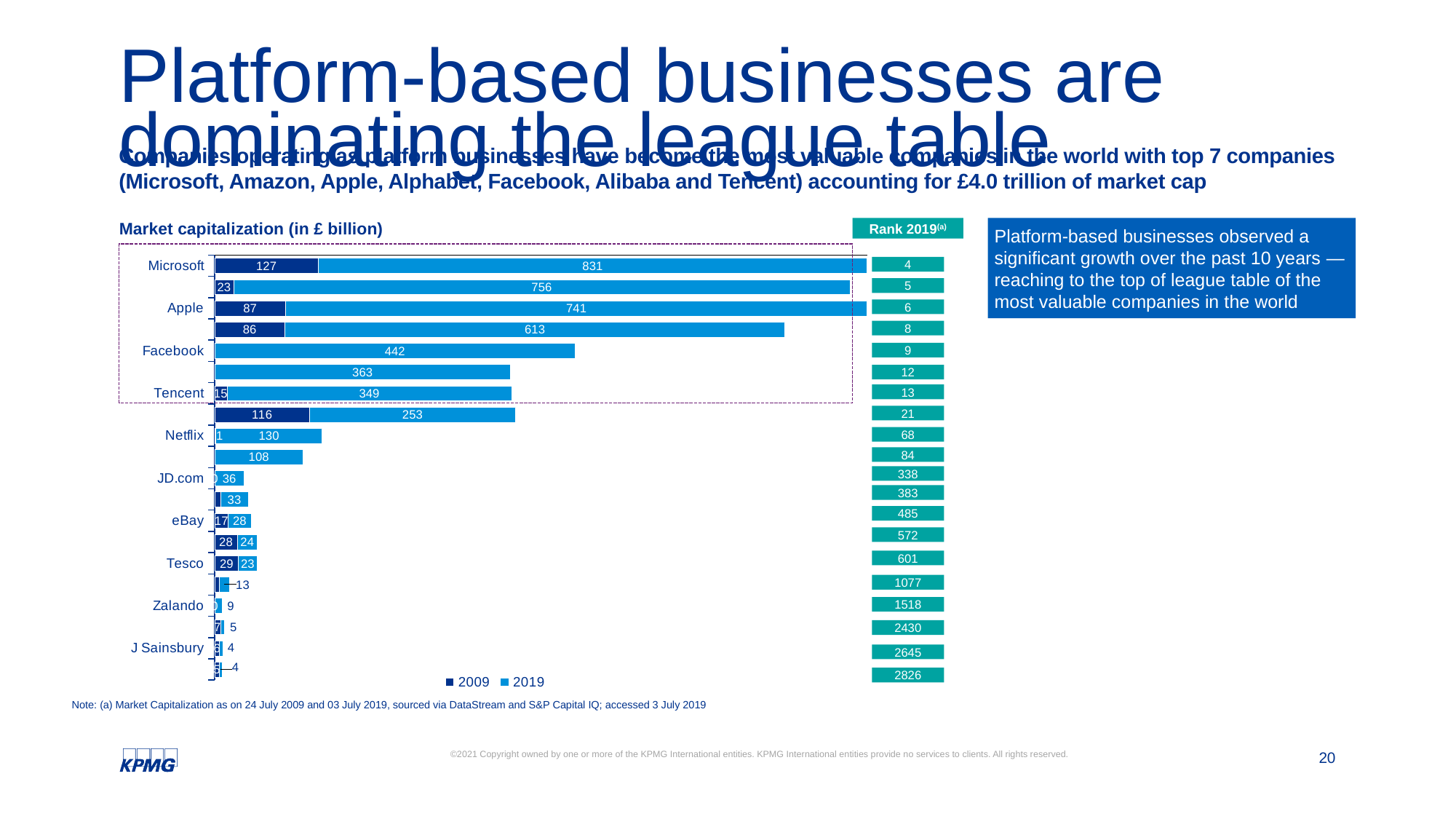

# Platform-based businesses are dominating the league table
Companies operating as platform businesses have become the most valuable companies in the world with top 7 companies (Microsoft, Amazon, Apple, Alphabet, Facebook, Alibaba and Tencent) accounting for £4.0 trillion of market cap
Rank 2019(a)
Platform-based businesses observed a significant growth over the past 10 years — reaching to the top of league table of the most valuable companies in the world
Market capitalization (in £ billion)

### Chart

| Category | 2009 | 2019 |
|---|---|---|
| Microsoft | 127.0 | 831.05339 |
| Amazon | 23.0 | 756.20127 |
| Apple | 87.0 | 740.67997 |
| Alphabet | 86.0 | 613.32134 |
| Facebook | 0.0 | 442.00253000000004 |
| Alibaba | 0.0 | 362.72403 |
| Tencent | 15.0 | 349.26578 |
| Walmart | 116.18158 | 252.97737 |
| Netflix | 1.47615 | 130.34136999999998 |
| PayPal | 0.0 | 108.38286 |
| JD.com | 0.0 | 36.0 |
| Baidu | 7.4600100000000005 | 33.447739999999996 |
| eBay | 16.69803 | 27.73718 |
| H & M | 28.0 | 24.0 |
| Tesco | 29.21707 | 22.69152 |
| Rakuten | 5.21272 | 12.832690000000001 |
| Zalando | 0.0 | 9.0 |
| Morrison | 7.0 | 5.0 |
| J Sainsbury | 6.0 | 4.0 |
| Marks and Spencer | 5.3517399999999995 | 4.09513 |
4
5
6
8
9
12
13
21
68
84
338
383
485
572
601
1077
1518
2430
2645
2826
Note: (a) Market Capitalization as on 24 July 2009 and 03 July 2019, sourced via DataStream and S&P Capital IQ; accessed 3 July 2019